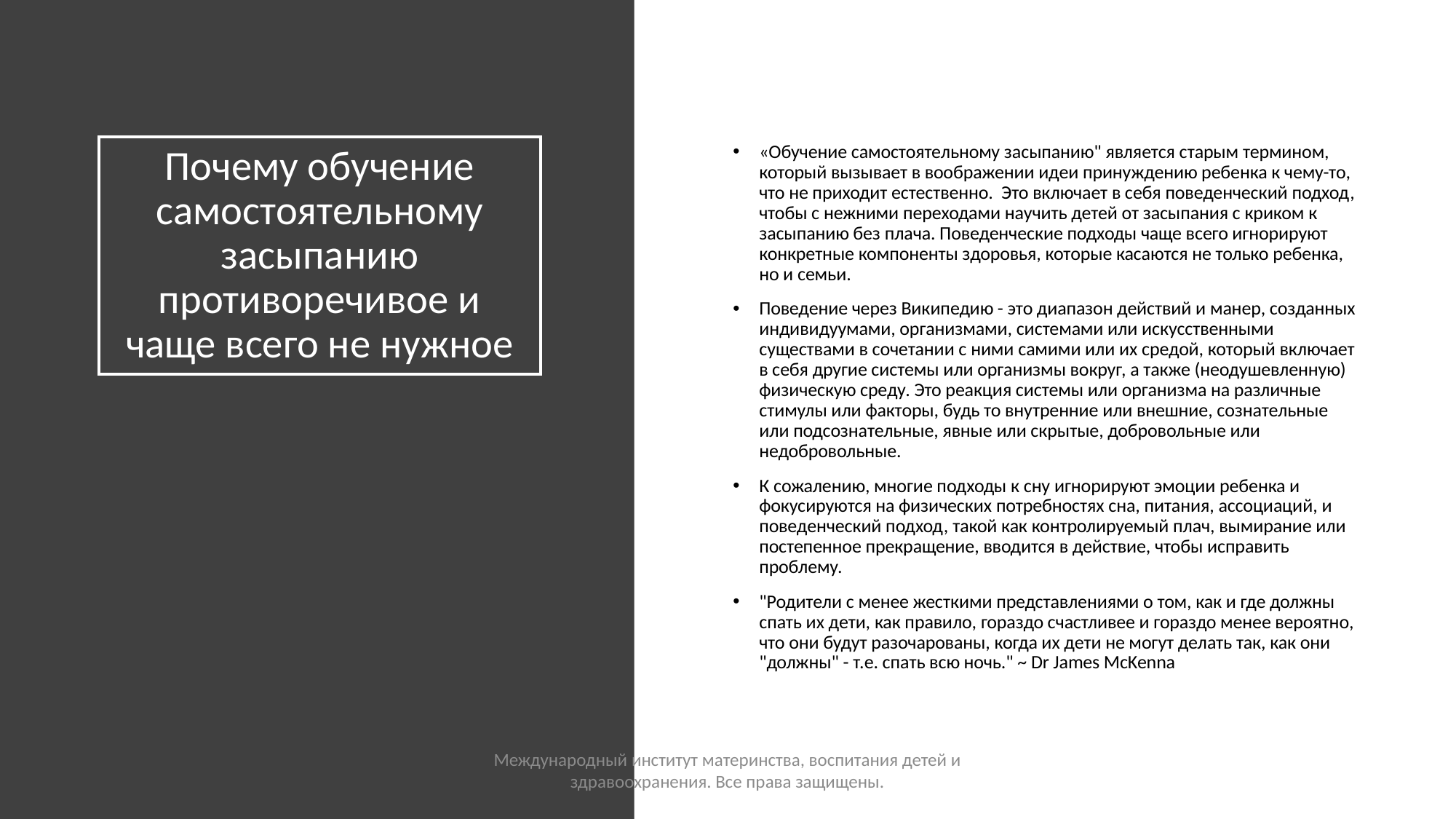

# Почему обучение самостоятельному засыпанию противоречивое и чаще всего не нужное
«Обучение самостоятельному засыпанию" является старым термином, который вызывает в воображении идеи принуждению ребенка к чему-то, что не приходит естественно.  Это включает в себя поведенческий подход, чтобы с нежними переходами научить детей от засыпания с криком к засыпанию без плача. Поведенческие подходы чаще всего игнорируют конкретные компоненты здоровья, которые касаются не только ребенка, но и семьи.
Поведение через Википедию - это диапазон действий и манер, созданных индивидуумами, организмами, системами или искусственными существами в сочетании с ними самими или их средой, который включает в себя другие системы или организмы вокруг, а также (неодушевленную) физическую среду. Это реакция системы или организма на различные стимулы или факторы, будь то внутренние или внешние, сознательные или подсознательные, явные или скрытые, добровольные или недобровольные.
К сожалению, многие подходы к сну игнорируют эмоции ребенка и фокусируются на физических потребностях сна, питания, ассоциаций, и поведенческий подход, такой как контролируемый плач, вымирание или постепенное прекращение, вводится в действие, чтобы исправить проблему.
"Родители с менее жесткими представлениями о том, как и где должны спать их дети, как правило, гораздо счастливее и гораздо менее вероятно, что они будут разочарованы, когда их дети не могут делать так, как они "должны" - т.е. спать всю ночь." ~ Dr James McKenna

Международный институт материнства, воспитания детей и здравоохранения. Все права защищены.